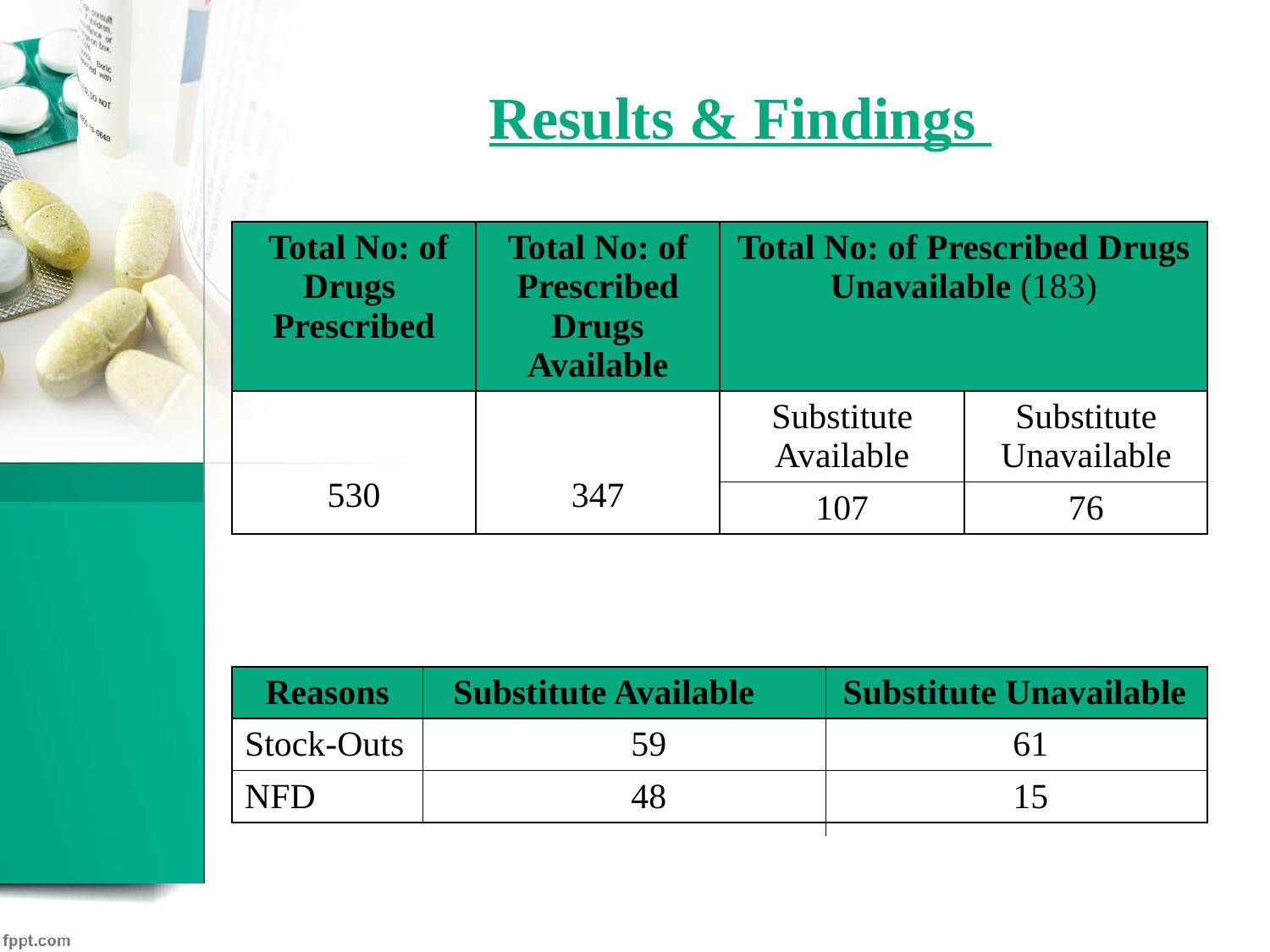

# Results & Findings
| Total No: of Drugs Prescribed | Total No: of Prescribed Drugs Available | Total No: of Prescribed Drugs Unavailable (183) |  |
| --- | --- | --- | --- |
| 530 | 347 | Substitute Available | Substitute Unavailable |
|  |  | 107 | 76 |
| Reasons | Substitute Available Substitute Unavailable |
| --- | --- |
| Stock-Outs | 59 61 |
| NFD | 48 15 |